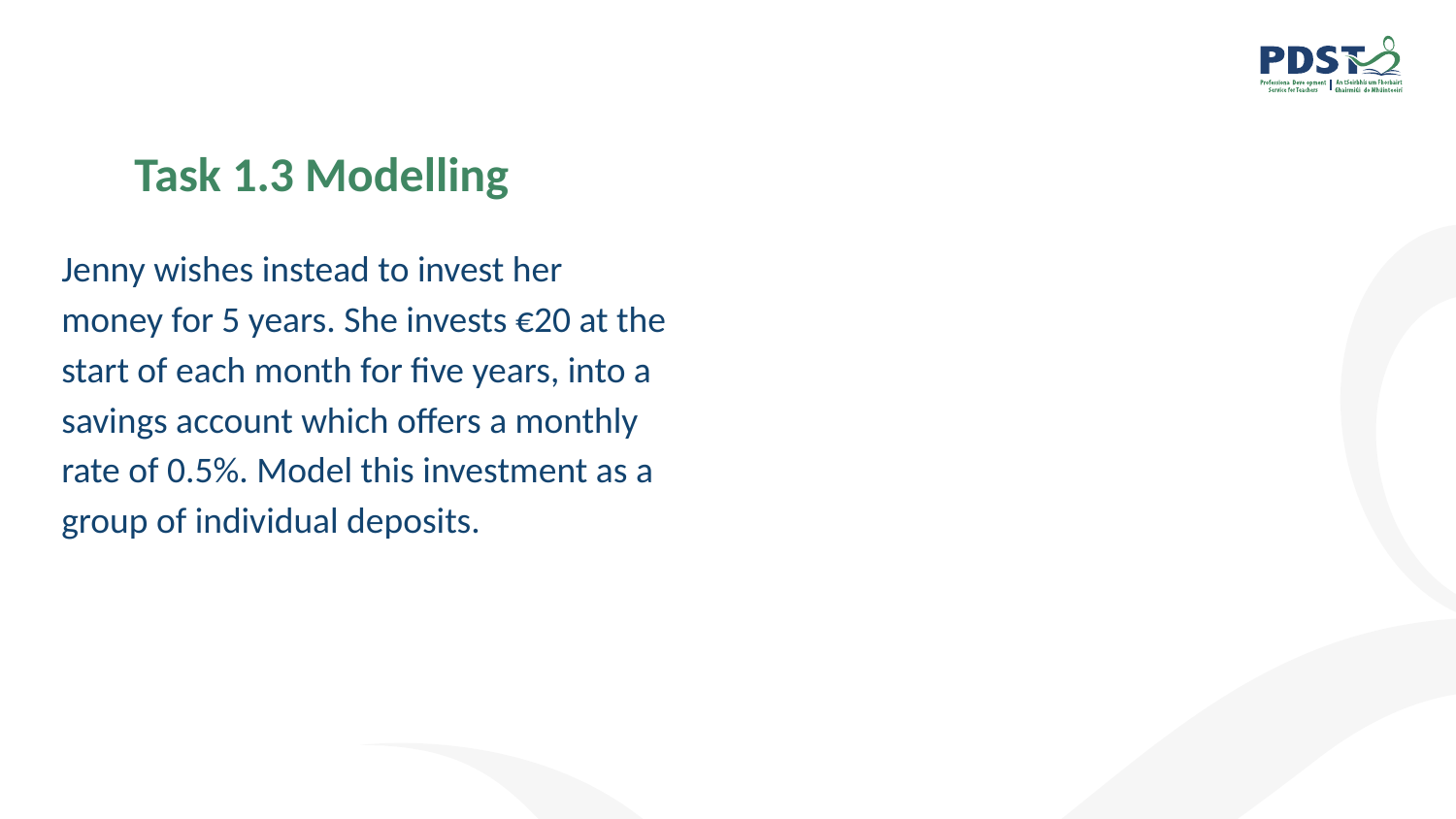

# Task 1.3 Modelling
Jenny wishes instead to invest her money for 5 years. She invests €20 at the start of each month for five years, into a savings account which offers a monthly rate of 0.5%. Model this investment as a group of individual deposits.